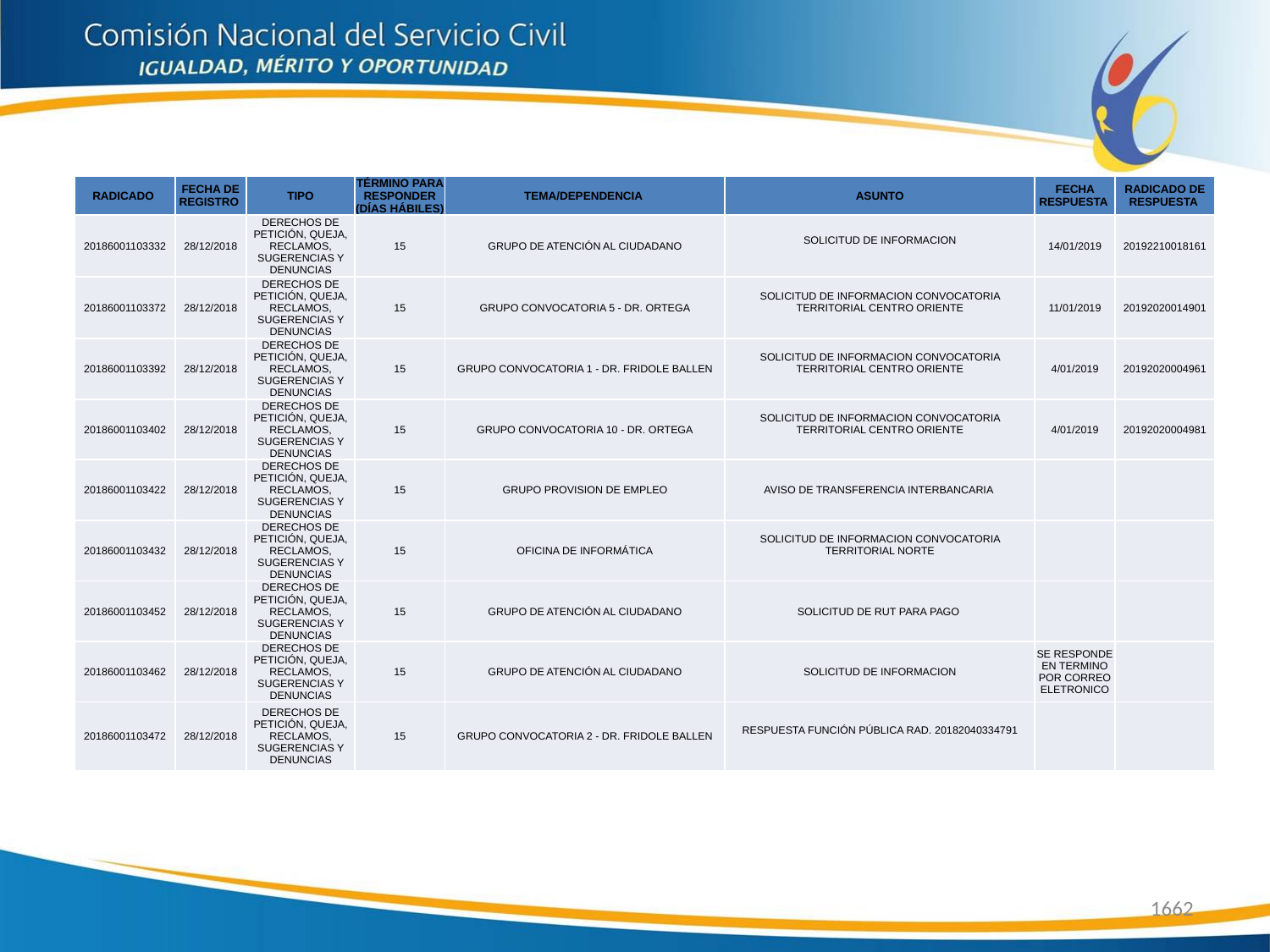

| RADICADO | FECHA DE REGISTRO | TIPO | TÉRMINO PARA RESPONDER (DÍAS HÁBILES) | TEMA/DEPENDENCIA | ASUNTO | FECHA RESPUESTA | RADICADO DE RESPUESTA |
| --- | --- | --- | --- | --- | --- | --- | --- |
| 20186001103332 | 28/12/2018 | DERECHOS DE PETICIÓN, QUEJA, RECLAMOS, SUGERENCIAS Y DENUNCIAS | 15 | GRUPO DE ATENCIÓN AL CIUDADANO | SOLICITUD DE INFORMACION | 14/01/2019 | 20192210018161 |
| 20186001103372 | 28/12/2018 | DERECHOS DE PETICIÓN, QUEJA, RECLAMOS, SUGERENCIAS Y DENUNCIAS | 15 | GRUPO CONVOCATORIA 5 - DR. ORTEGA | SOLICITUD DE INFORMACION CONVOCATORIA TERRITORIAL CENTRO ORIENTE | 11/01/2019 | 20192020014901 |
| 20186001103392 | 28/12/2018 | DERECHOS DE PETICIÓN, QUEJA, RECLAMOS, SUGERENCIAS Y DENUNCIAS | 15 | GRUPO CONVOCATORIA 1 - DR. FRIDOLE BALLEN | SOLICITUD DE INFORMACION CONVOCATORIA TERRITORIAL CENTRO ORIENTE | 4/01/2019 | 20192020004961 |
| 20186001103402 | 28/12/2018 | DERECHOS DE PETICIÓN, QUEJA, RECLAMOS, SUGERENCIAS Y DENUNCIAS | 15 | GRUPO CONVOCATORIA 10 - DR. ORTEGA | SOLICITUD DE INFORMACION CONVOCATORIA TERRITORIAL CENTRO ORIENTE | 4/01/2019 | 20192020004981 |
| 20186001103422 | 28/12/2018 | DERECHOS DE PETICIÓN, QUEJA, RECLAMOS, SUGERENCIAS Y DENUNCIAS | 15 | GRUPO PROVISION DE EMPLEO | AVISO DE TRANSFERENCIA INTERBANCARIA |  |  |
| 20186001103432 | 28/12/2018 | DERECHOS DE PETICIÓN, QUEJA, RECLAMOS, SUGERENCIAS Y DENUNCIAS | 15 | OFICINA DE INFORMÁTICA | SOLICITUD DE INFORMACION CONVOCATORIA TERRITORIAL NORTE |  |  |
| 20186001103452 | 28/12/2018 | DERECHOS DE PETICIÓN, QUEJA, RECLAMOS, SUGERENCIAS Y DENUNCIAS | 15 | GRUPO DE ATENCIÓN AL CIUDADANO | SOLICITUD DE RUT PARA PAGO |  |  |
| 20186001103462 | 28/12/2018 | DERECHOS DE PETICIÓN, QUEJA, RECLAMOS, SUGERENCIAS Y DENUNCIAS | 15 | GRUPO DE ATENCIÓN AL CIUDADANO | SOLICITUD DE INFORMACION | SE RESPONDE EN TERMINO POR CORREO ELETRONICO |  |
| 20186001103472 | 28/12/2018 | DERECHOS DE PETICIÓN, QUEJA, RECLAMOS, SUGERENCIAS Y DENUNCIAS | 15 | GRUPO CONVOCATORIA 2 - DR. FRIDOLE BALLEN | RESPUESTA FUNCIÓN PÚBLICA RAD. 20182040334791 |  |  |
1662